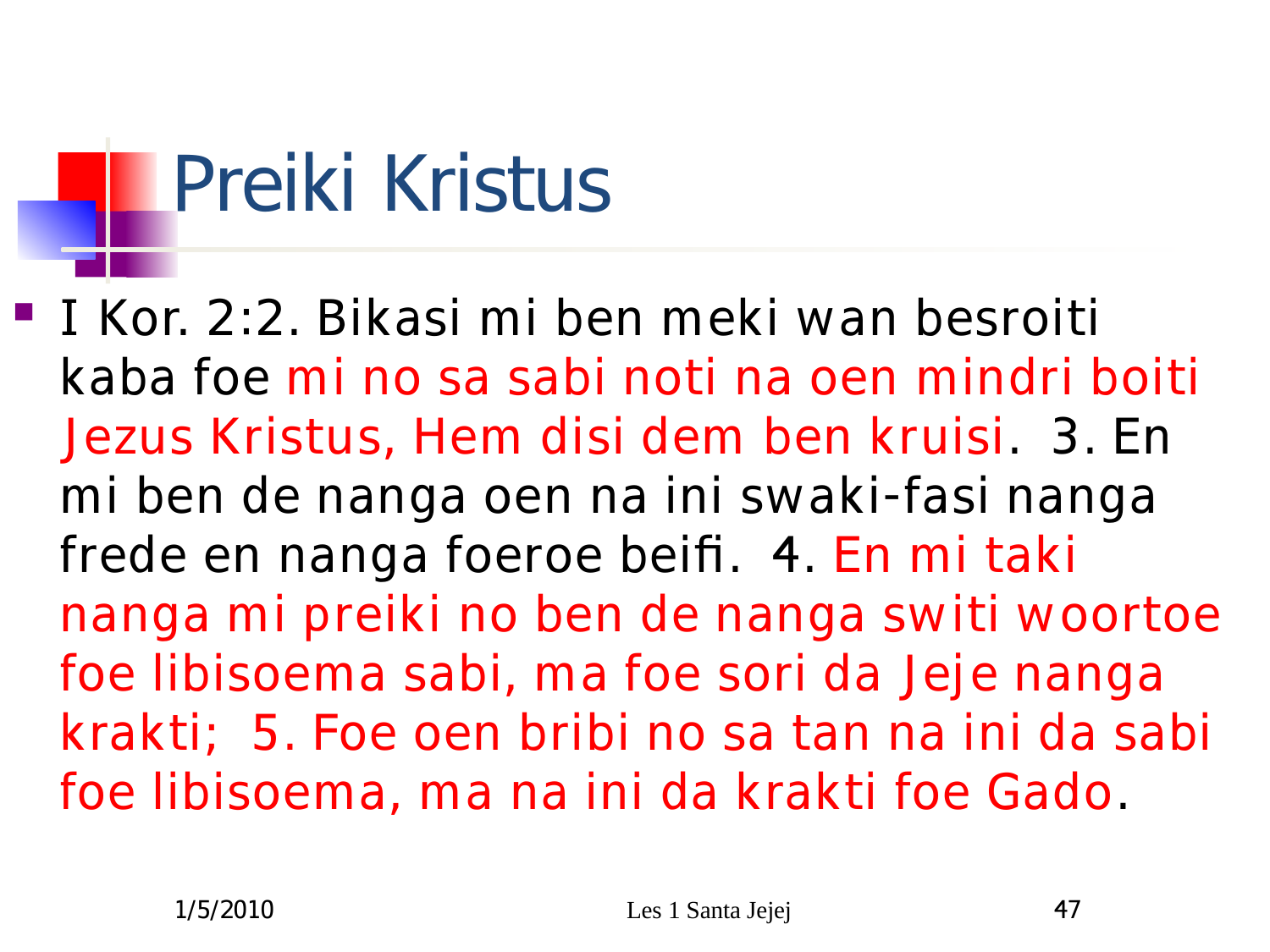

# Preiki Kristus
I Kor. 2:2. Bikasi mi ben meki wan besroiti kaba foe mi no sa sabi noti na oen mindri boiti Jezus Kristus, Hem disi dem ben kruisi.  3. En mi ben de nanga oen na ini swaki-fasi nanga frede en nanga foeroe beifi.  4. En mi taki nanga mi preiki no ben de nanga switi woortoe foe libisoema sabi, ma foe sori da Jeje nanga krakti;  5. Foe oen bribi no sa tan na ini da sabi foe libisoema, ma na ini da krakti foe Gado.
1/5/2010
Les 1 Santa Jejej
47